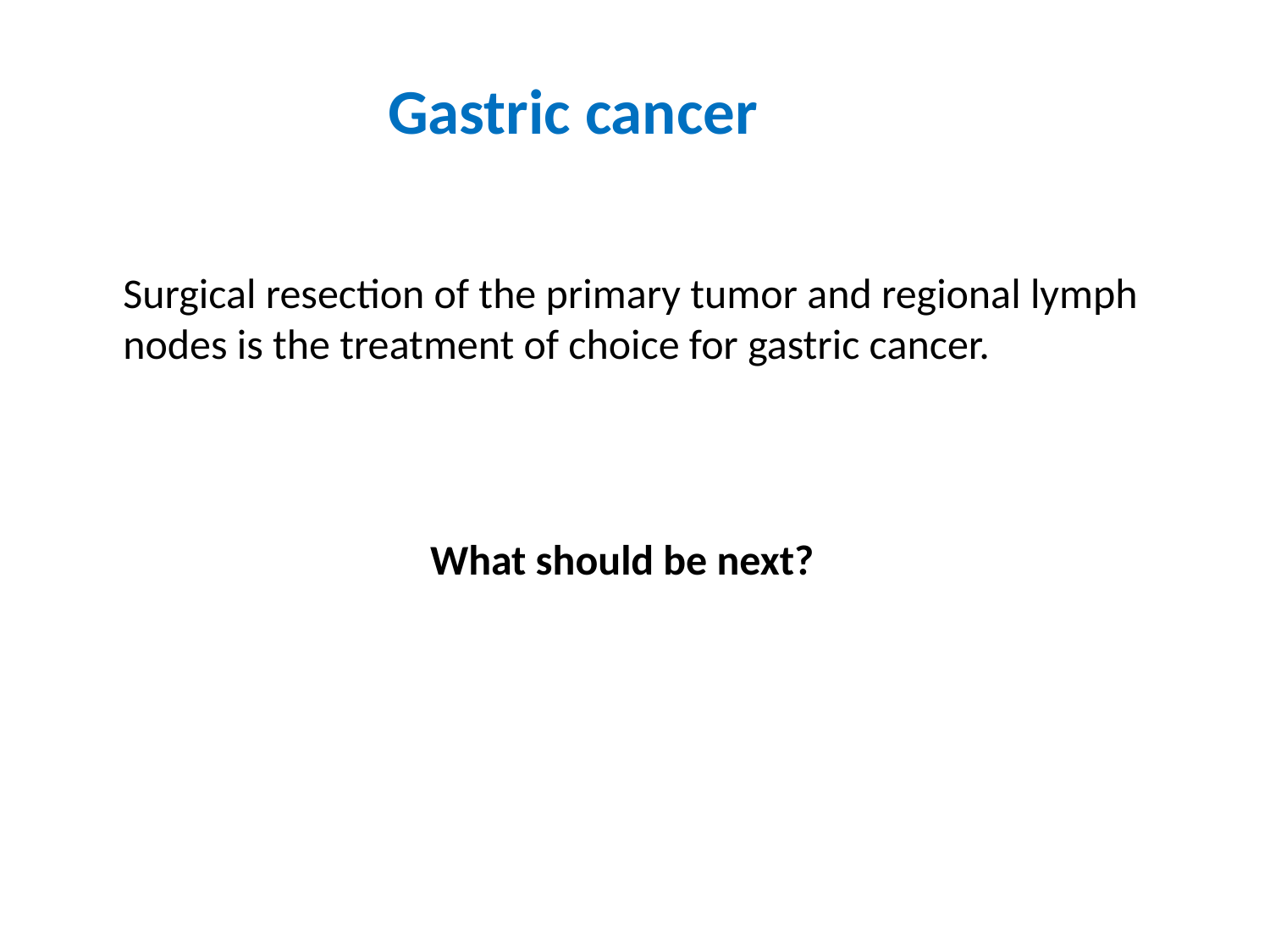

Gastric cancer
Surgical resection of the primary tumor and regional lymph nodes is the treatment of choice for gastric cancer.
What should be next?